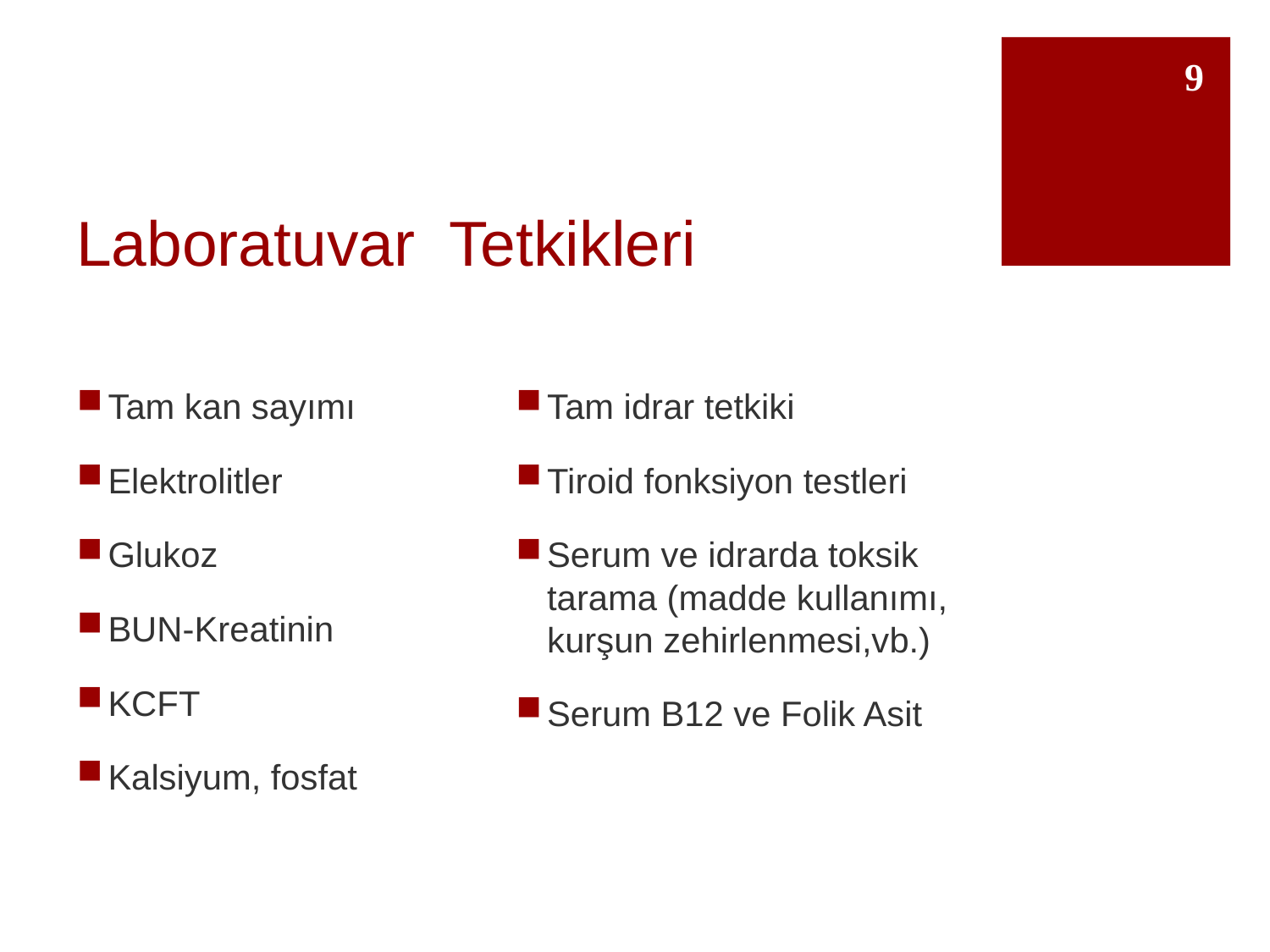

9
# Laboratuvar  Tetkikleri
Tam kan sayımı
Elektrolitler
Glukoz
BUN-Kreatinin
KCFT
Kalsiyum, fosfat
Tam idrar tetkiki
Tiroid fonksiyon testleri
Serum ve idrarda toksik tarama (madde kullanımı, kurşun zehirlenmesi,vb.)
Serum B12 ve Folik Asit